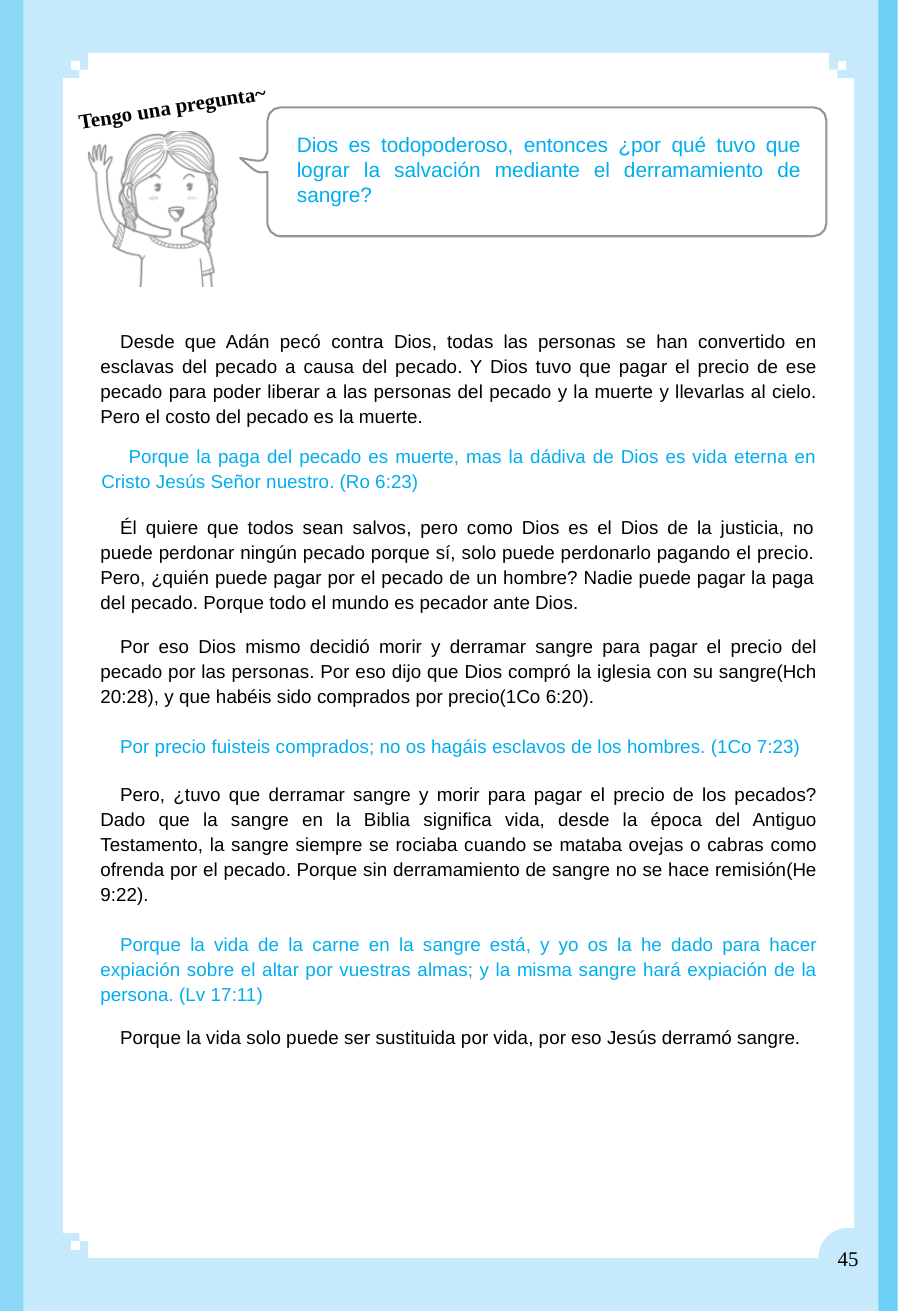

8

Tengo una pregunta~

Dios es todopoderoso, entonces ¿por qué tuvo que lograr la salvación mediante el derramamiento de sangre?

Desde que Adán pecó contra Dios, todas las personas se han convertido en esclavas del pecado a causa del pecado. Y Dios tuvo que pagar el precio de ese pecado para poder liberar a las personas del pecado y la muerte y llevarlas al cielo. Pero el costo del pecado es la muerte.
Porque la paga del pecado es muerte, mas la dádiva de Dios es vida eterna en Cristo Jesús Señor nuestro. (Ro 6:23)
Él quiere que todos sean salvos, pero como Dios es el Dios de la justicia, no puede perdonar ningún pecado porque sí, solo puede perdonarlo pagando el precio. Pero, ¿quién puede pagar por el pecado de un hombre? Nadie puede pagar la paga del pecado. Porque todo el mundo es pecador ante Dios.
Por eso Dios mismo decidió morir y derramar sangre para pagar el precio del pecado por las personas. Por eso dijo que Dios compró la iglesia con su sangre(Hch 20:28), y que habéis sido comprados por precio(1Co 6:20).
Por precio fuisteis comprados; no os hagáis esclavos de los hombres. (1Co 7:23)
Pero, ¿tuvo que derramar sangre y morir para pagar el precio de los pecados? Dado que la sangre en la Biblia significa vida, desde la época del Antiguo Testamento, la sangre siempre se rociaba cuando se mataba ovejas o cabras como ofrenda por el pecado. Porque sin derramamiento de sangre no se hace remisión(He 9:22).
Porque la vida de la carne en la sangre está, y yo os la he dado para hacer expiación sobre el altar por vuestras almas; y la misma sangre hará expiación de la persona. (Lv 17:11)
Porque la vida solo puede ser sustituida por vida, por eso Jesús derramó sangre.

45